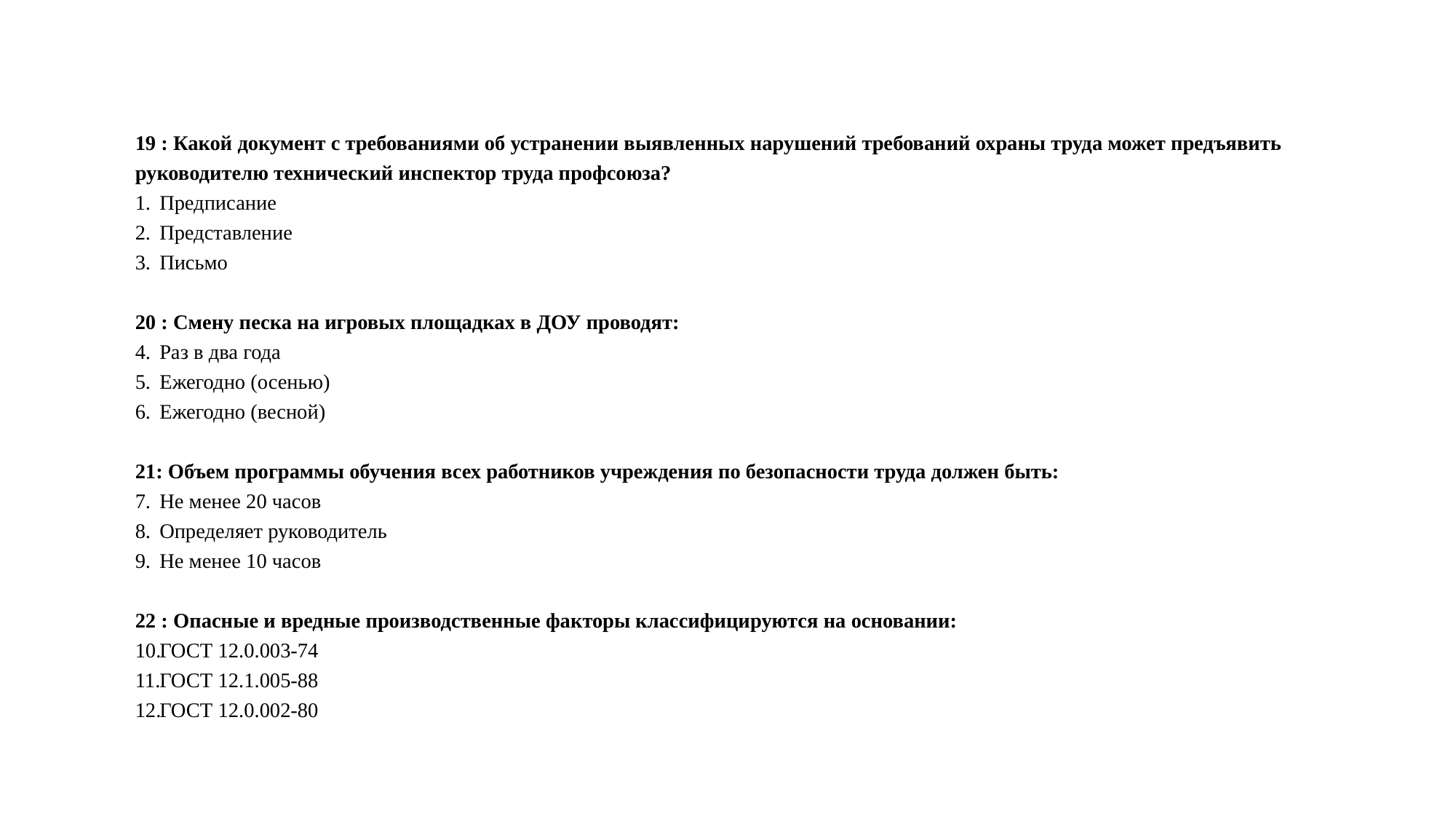

#
19 : Какой документ с требованиями об устранении выявленных нарушений требований охраны труда может предъявить руководителю технический инспектор труда профсоюза?
Предписание
Представление
Письмо

20 : Смену песка на игровых площадках в ДОУ проводят:
Раз в два года
Ежегодно (осенью)
Ежегодно (весной)

21: Объем программы обучения всех работников учреждения по безопасности труда должен быть:
Не менее 20 часов
Определяет руководитель
Не менее 10 часов

22 : Опасные и вредные производственные факторы классифицируются на основании:
ГОСТ 12.0.003-74
ГОСТ 12.1.005-88
ГОСТ 12.0.002-80